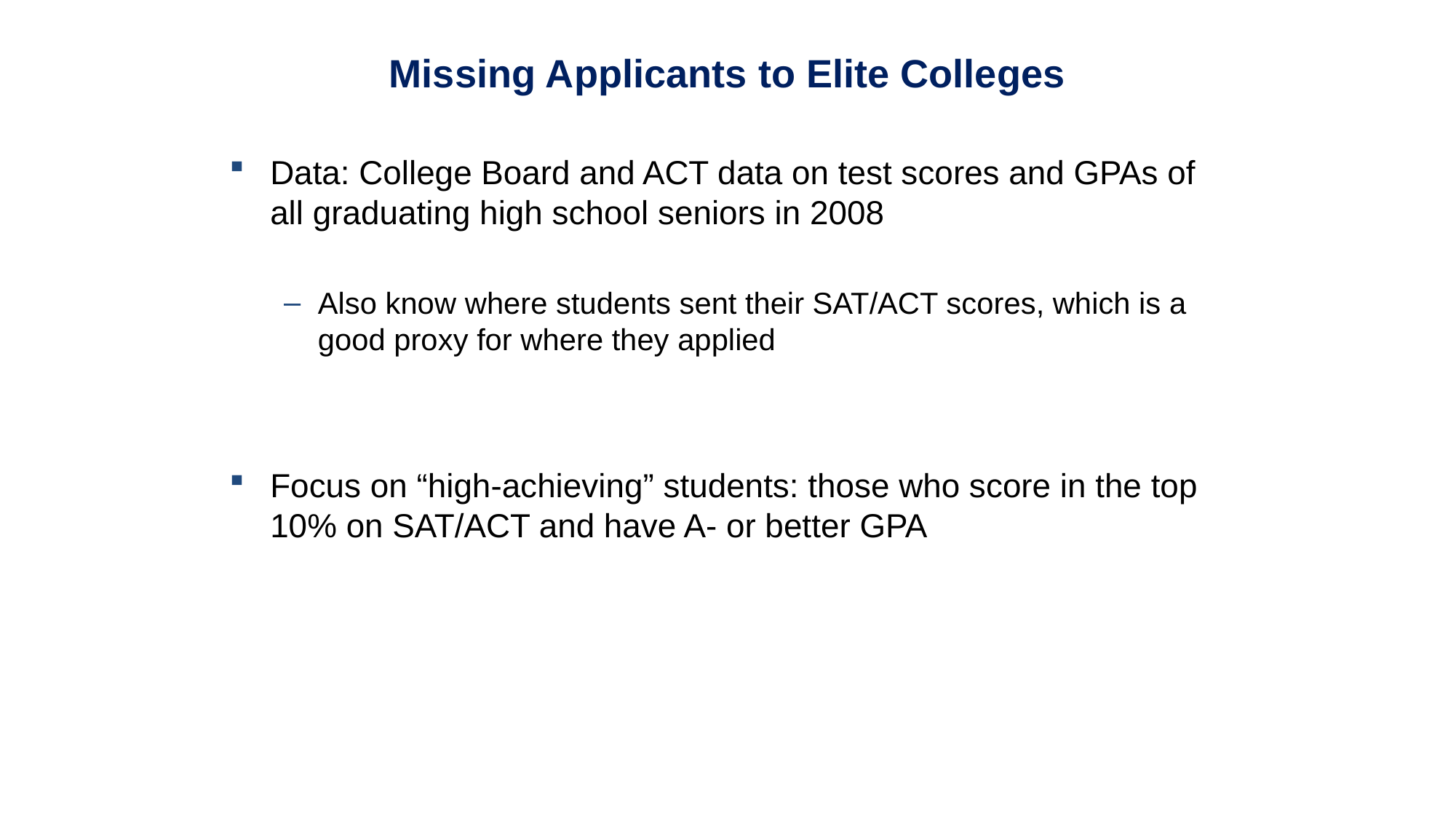

Missing Applicants to Elite Colleges
Data: College Board and ACT data on test scores and GPAs of all graduating high school seniors in 2008

Also know where students sent their SAT/ACT scores, which is a good proxy for where they applied

Focus on “high-achieving” students: those who score in the top 10% on SAT/ACT and have A- or better GPA